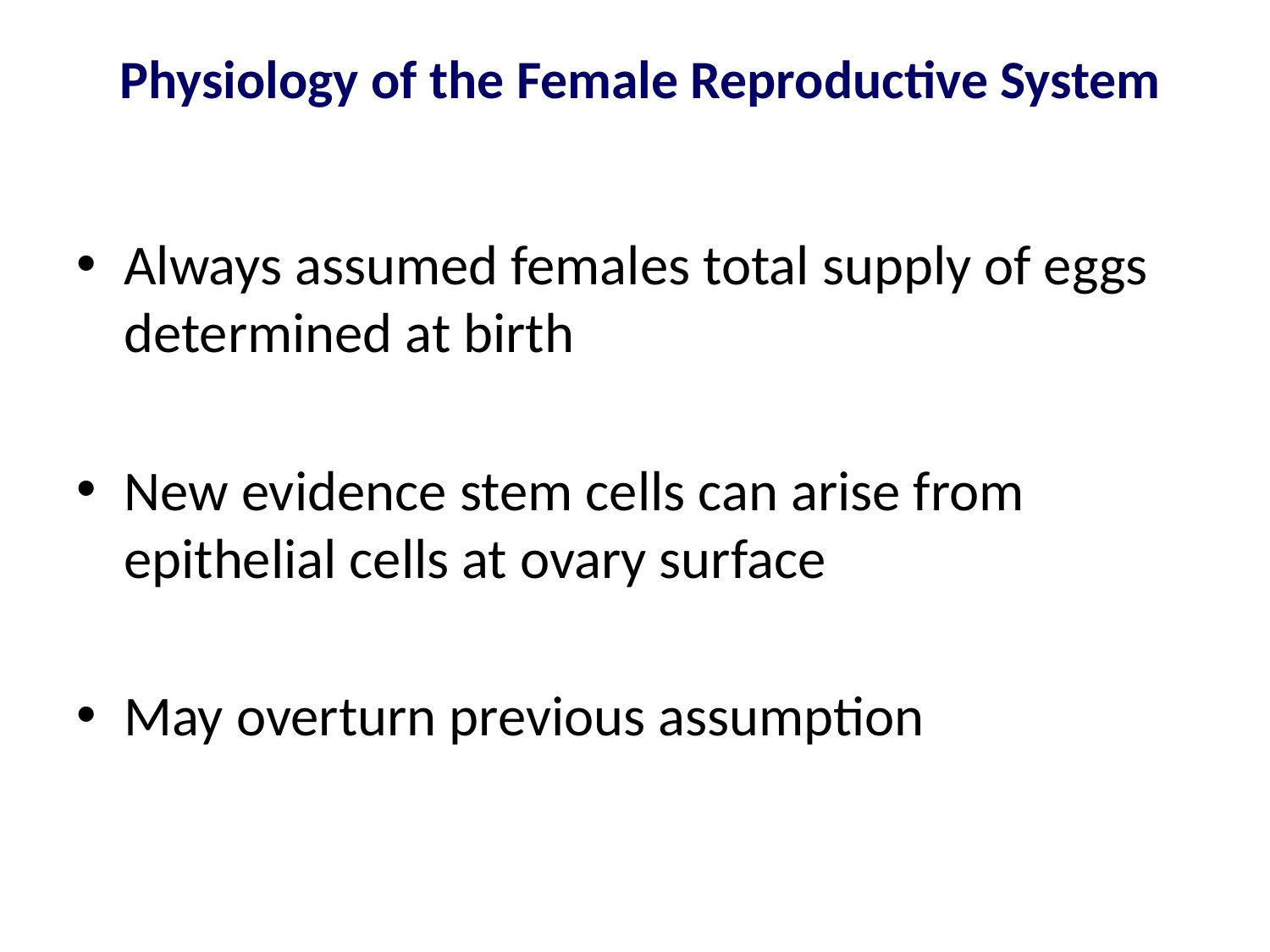

# Physiology of the Female Reproductive System
Always assumed females total supply of eggs determined at birth

New evidence stem cells can arise from epithelial cells at ovary surface

May overturn previous assumption